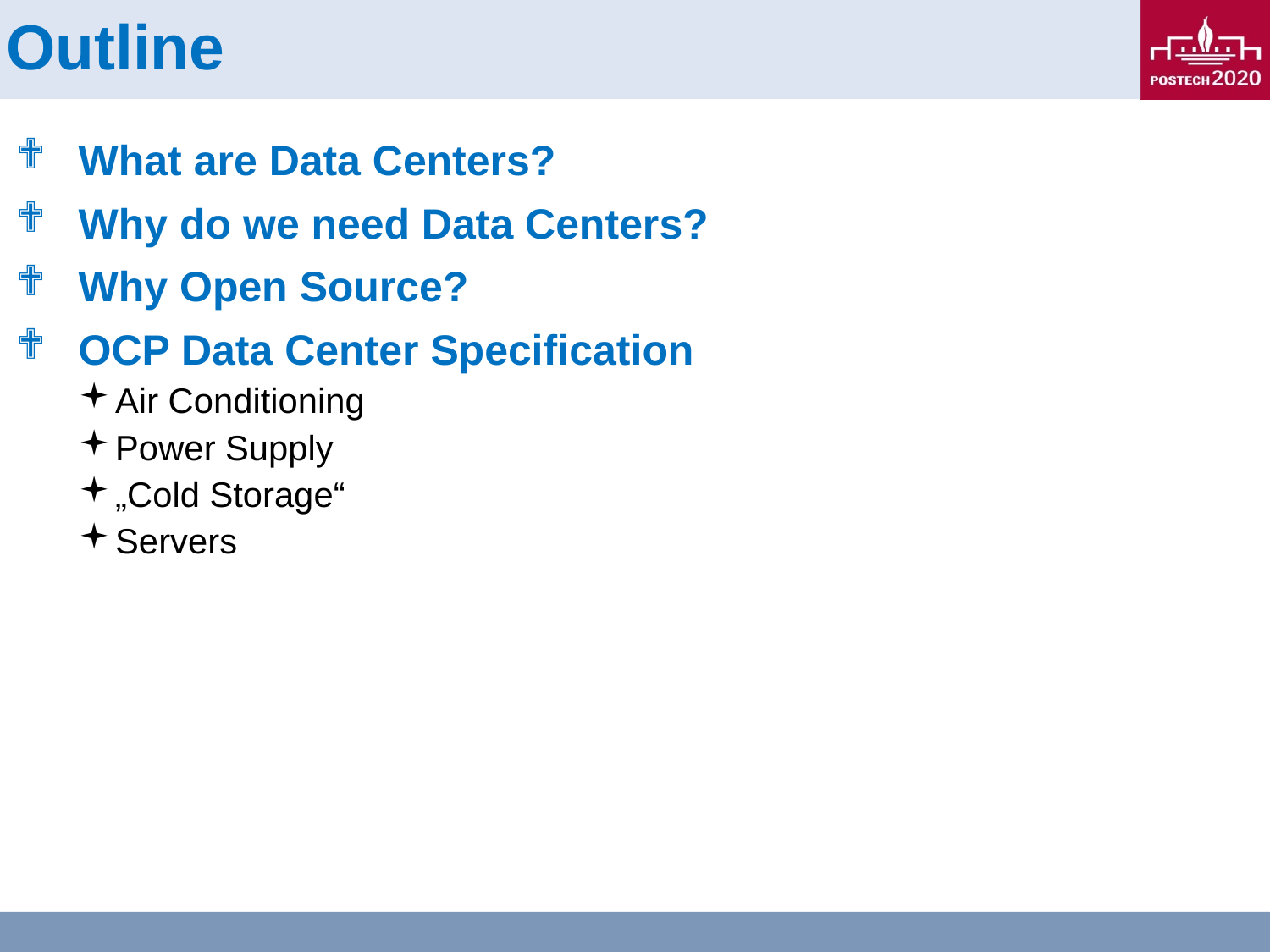

# Outline
What are Data Centers?
Why do we need Data Centers?
Why Open Source?
OCP Data Center Specification
Air Conditioning
Power Supply
„Cold Storage“
Servers
2